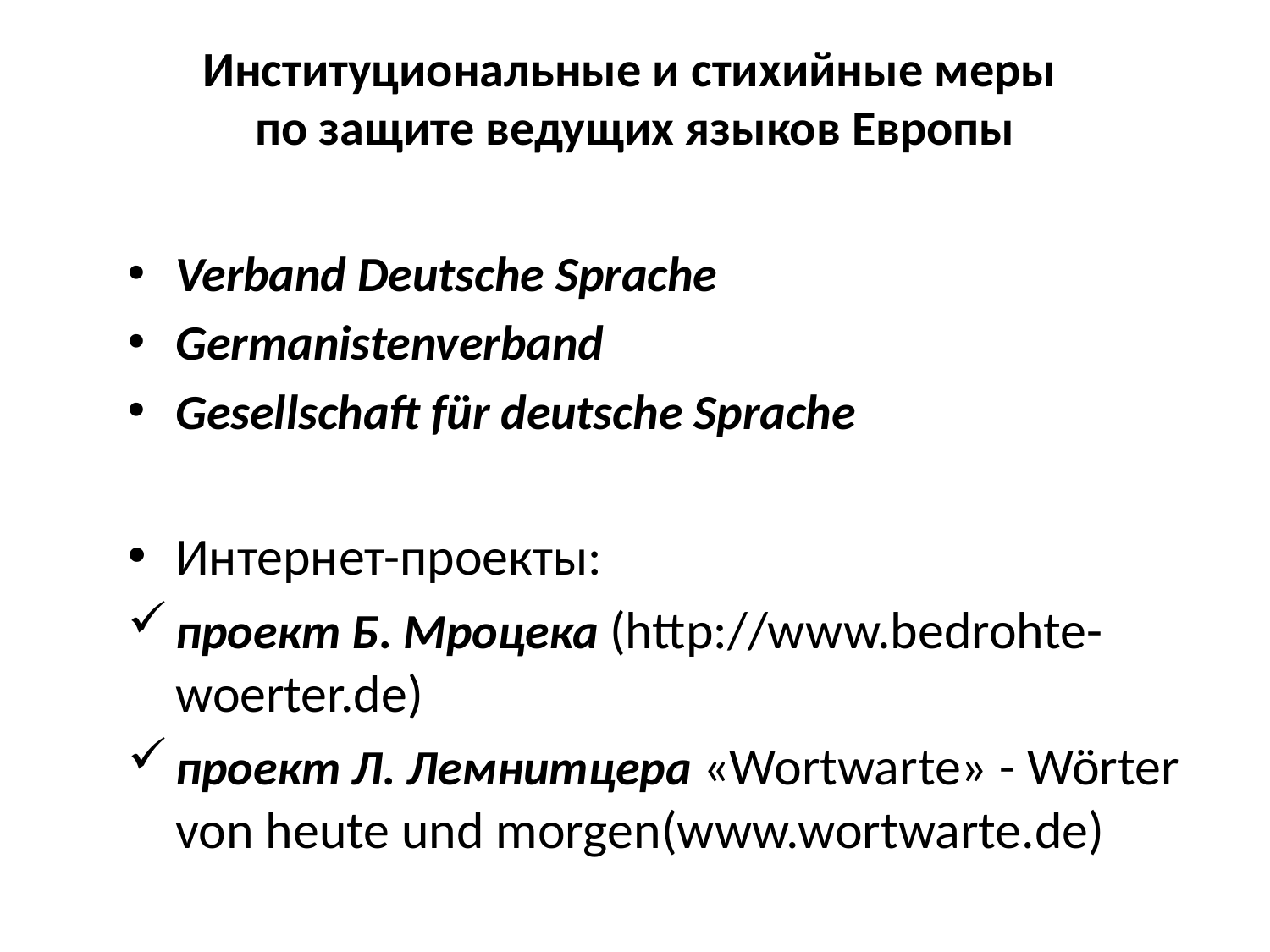

# Институциональные и стихийные меры по защите ведущих языков Европы
Verband Deutsche Sprache
Germanistenverband
Gesellschaft für deutsche Sprache

Интернет-проекты:
проект Б. Мроцека (http://www.bedrohte-woerter.de)
проект Л. Лемнитцера «Wortwarte» - Wörter von heute und morgen(www.wortwarte.de)